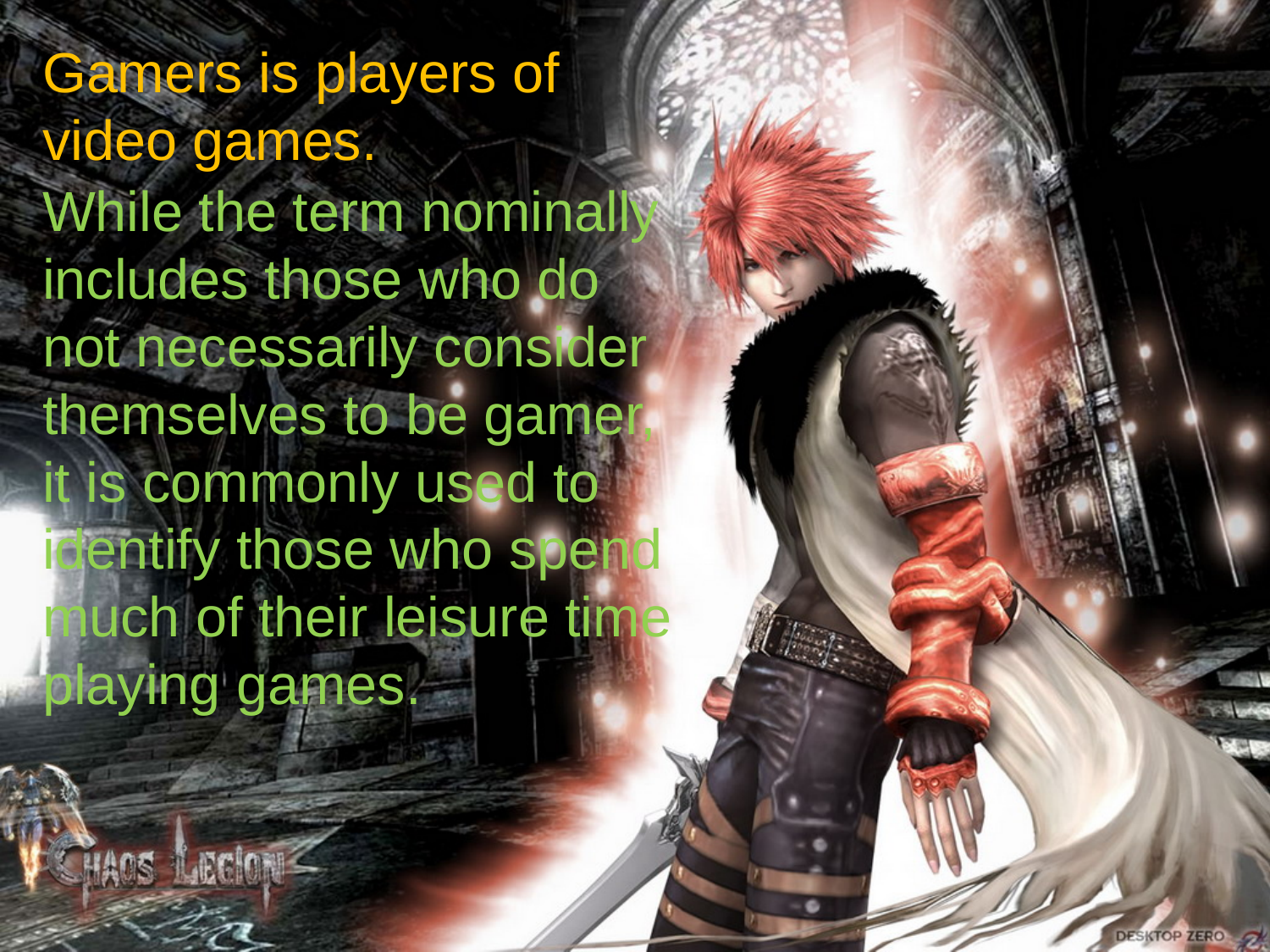

Gamers is players of video games.
While the term nominally includes those who do not necessarily consider themselves to be gamer, it is commonly used to identify those who spend much of their leisure time playing games.